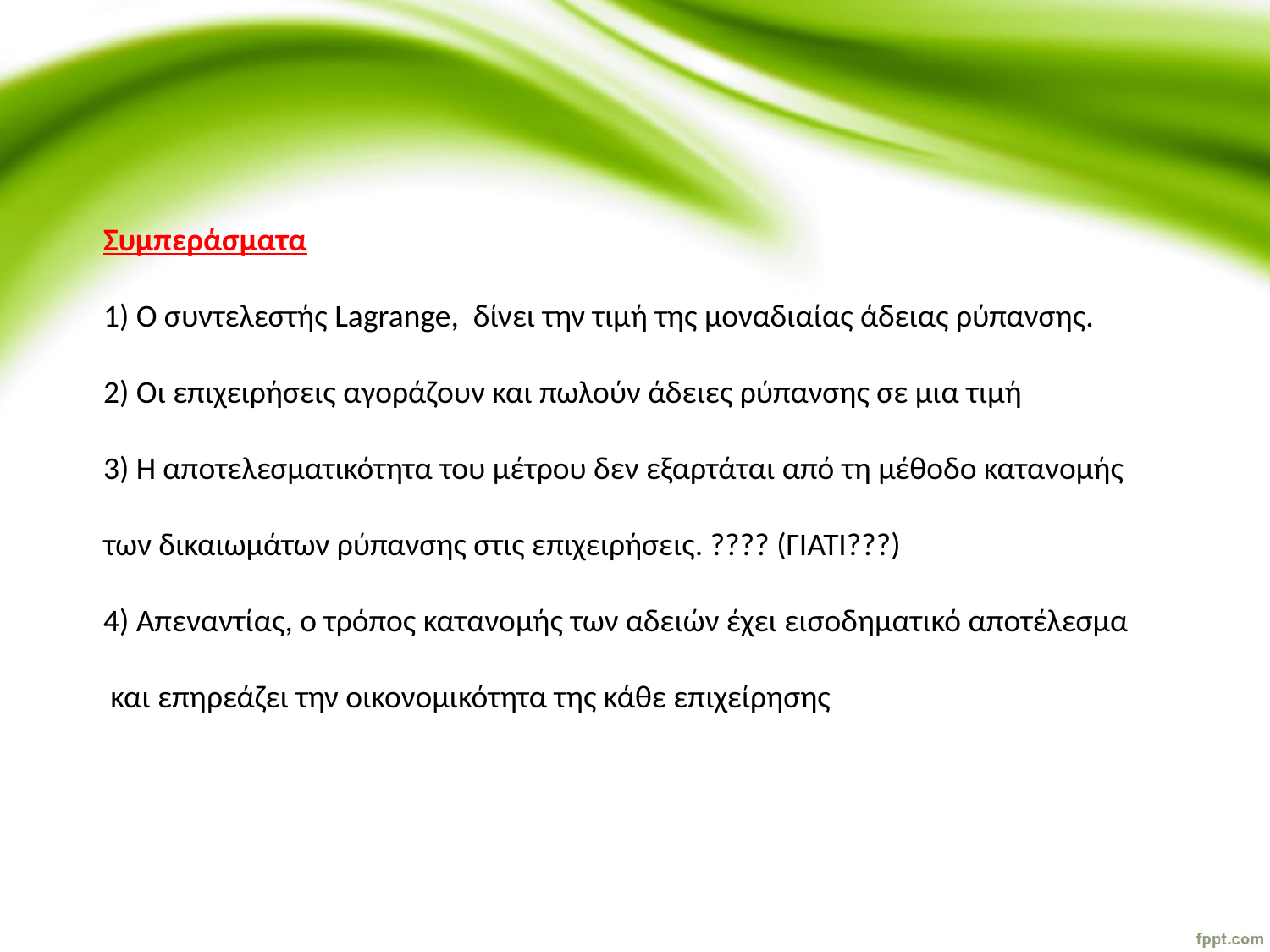

Συμπεράσματα
1) Ο συντελεστής Lagrange,  δίνει την τιμή της μοναδιαίας άδειας ρύπανσης.
2) Οι επιχειρήσεις αγοράζουν και πωλούν άδειες ρύπανσης σε μια τιμή
3) Η αποτελεσματικότητα του μέτρου δεν εξαρτάται από τη μέθοδο κατανομής
των δικαιωμάτων ρύπανσης στις επιχειρήσεις. ???? (ΓΙΑΤΙ???)
4) Απεναντίας, ο τρόπος κατανομής των αδειών έχει εισοδηματικό αποτέλεσμα
 και επηρεάζει την οικονομικότητα της κάθε επιχείρησης